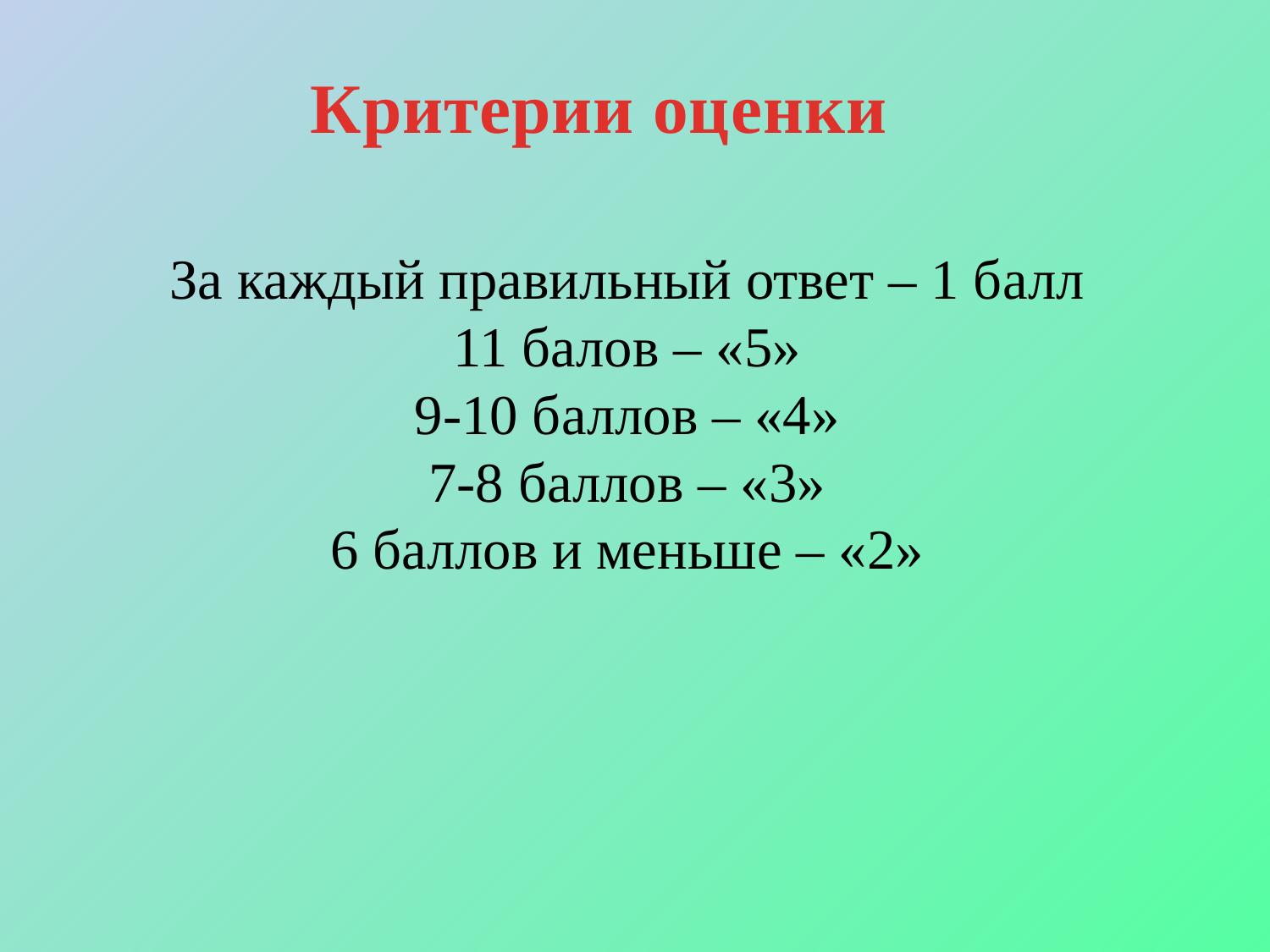

Критерии оценки
За каждый правильный ответ – 1 балл
11 балов – «5»
9-10 баллов – «4»
7-8 баллов – «3»
6 баллов и меньше – «2»